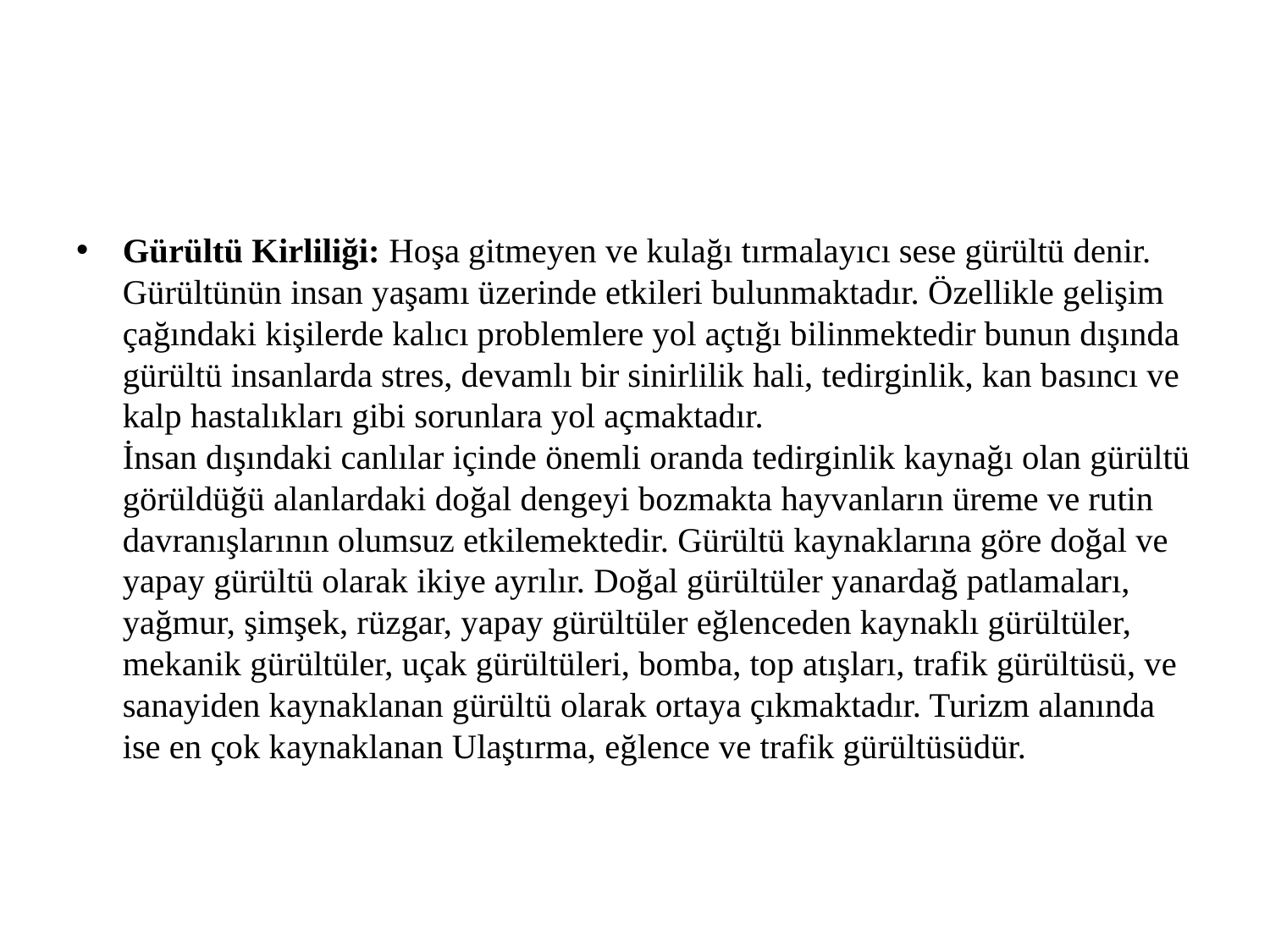

#
Gürültü Kirliliği: Hoşa gitmeyen ve kulağı tırmalayıcı sese gürültü denir. Gürültünün insan yaşamı üzerinde etkileri bulunmaktadır. Özellikle gelişim çağındaki kişilerde kalıcı problemlere yol açtığı bilinmektedir bunun dışında gürültü insanlarda stres, devamlı bir sinirlilik hali, tedirginlik, kan basıncı ve kalp hastalıkları gibi sorunlara yol açmaktadır.
İnsan dışındaki canlılar içinde önemli oranda tedirginlik kaynağı olan gürültü görüldüğü alanlardaki doğal dengeyi bozmakta hayvanların üreme ve rutin davranışlarının olumsuz etkilemektedir. Gürültü kaynaklarına göre doğal ve  yapay gürültü olarak ikiye ayrılır. Doğal gürültüler yanardağ patlamaları, yağmur, şimşek, rüzgar, yapay gürültüler eğlenceden kaynaklı gürültüler, mekanik gürültüler, uçak gürültüleri, bomba, top atışları, trafik gürültüsü, ve sanayiden kaynaklanan gürültü olarak ortaya çıkmaktadır. Turizm alanında ise en çok kaynaklanan Ulaştırma, eğlence ve trafik gürültüsüdür.